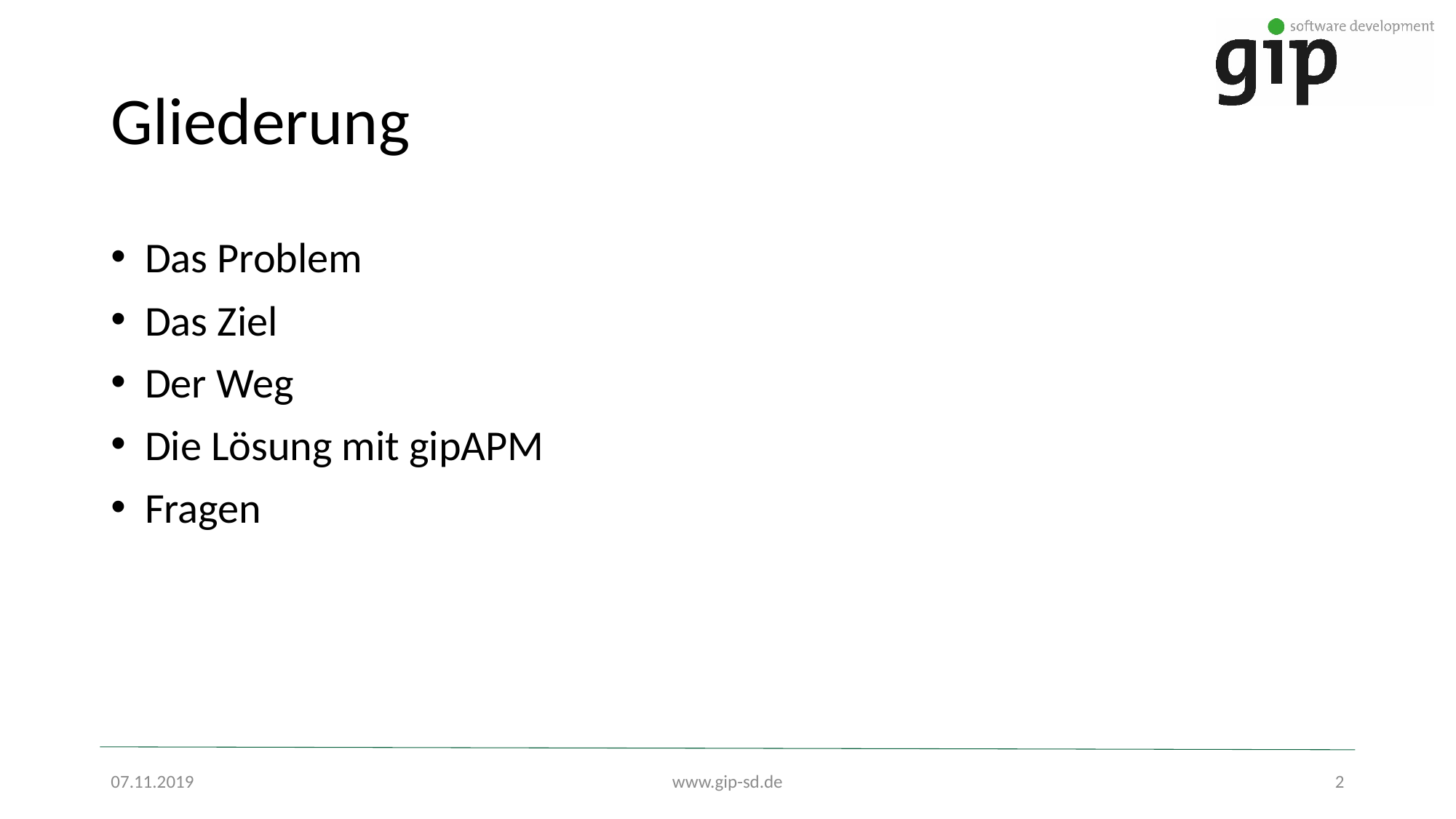

# Gliederung
Das Problem
Das Ziel
Der Weg
Die Lösung mit gipAPM
Fragen
07.11.2019
www.gip-sd.de
2